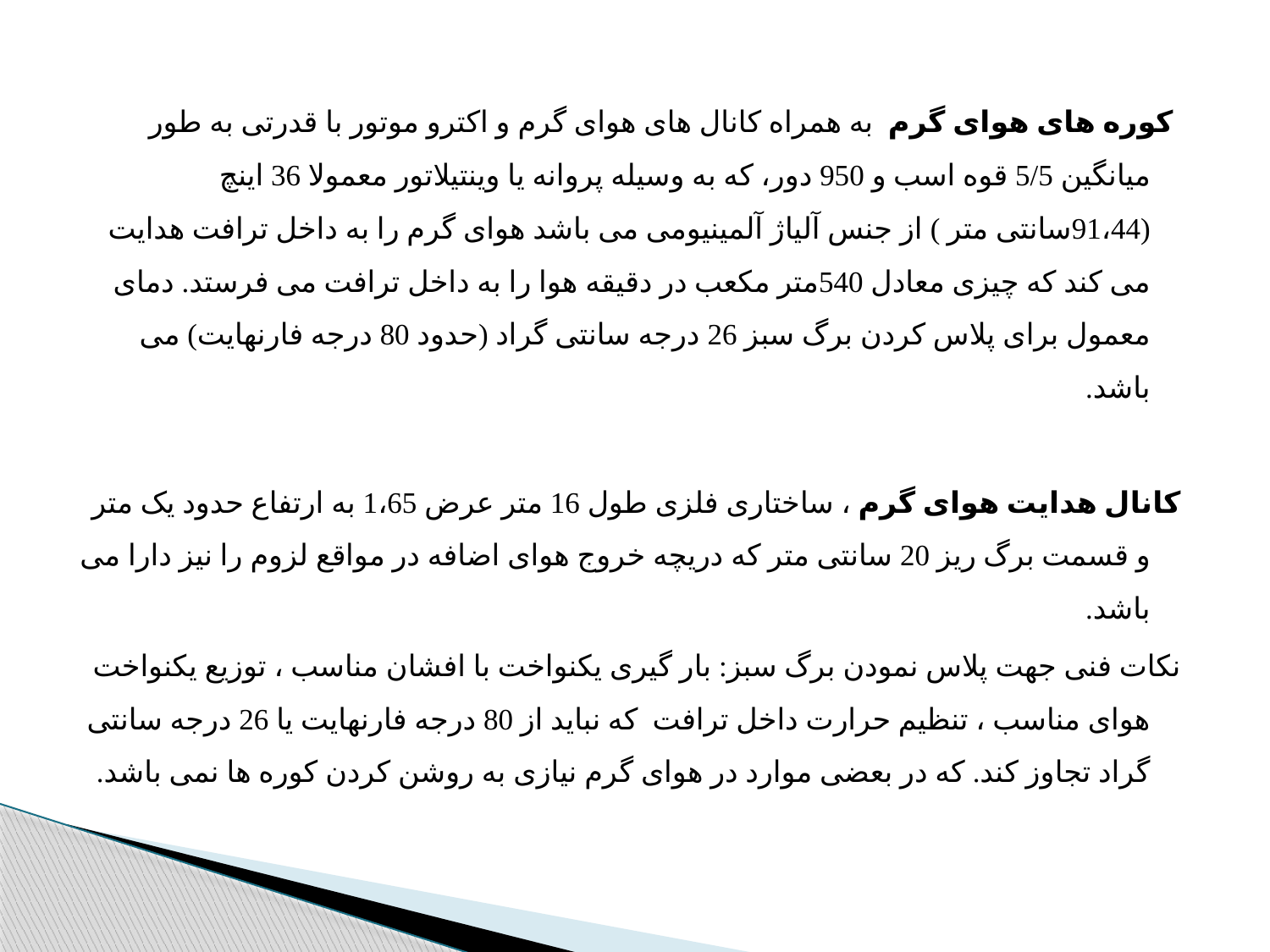

کوره های هوای گرم  به همراه کانال های هوای گرم و اکترو موتور با قدرتی به طور میانگین 5/5 قوه اسب و 950 دور، که به وسیله پروانه یا وینتیلاتور معمولا 36 اینچ  (91،44سانتی متر ) از جنس آلیاژ آلمینیومی می باشد هوای گرم را به داخل ترافت هدایت می کند که چیزی معادل 540متر مکعب در دقیقه هوا را به داخل ترافت می فرستد. دمای معمول برای پلاس کردن برگ سبز 26 درجه سانتی گراد (حدود 80 درجه فارنهایت) می باشد.

کانال هدایت هوای گرم ، ساختاری فلزی طول 16 متر عرض 1،65 به ارتفاع حدود یک متر و قسمت برگ ریز 20 سانتی متر که دریچه خروج هوای اضافه در مواقع لزوم را نیز دارا می باشد.
نکات فنی جهت پلاس نمودن برگ سبز: بار گیری یکنواخت با افشان مناسب ، توزیع یکنواخت هوای مناسب ، تنظیم حرارت داخل ترافت  که نباید از 80 درجه فارنهایت یا 26 درجه سانتی گراد تجاوز کند. که در بعضی موارد در هوای گرم نیازی به روشن کردن کوره ها نمی باشد.